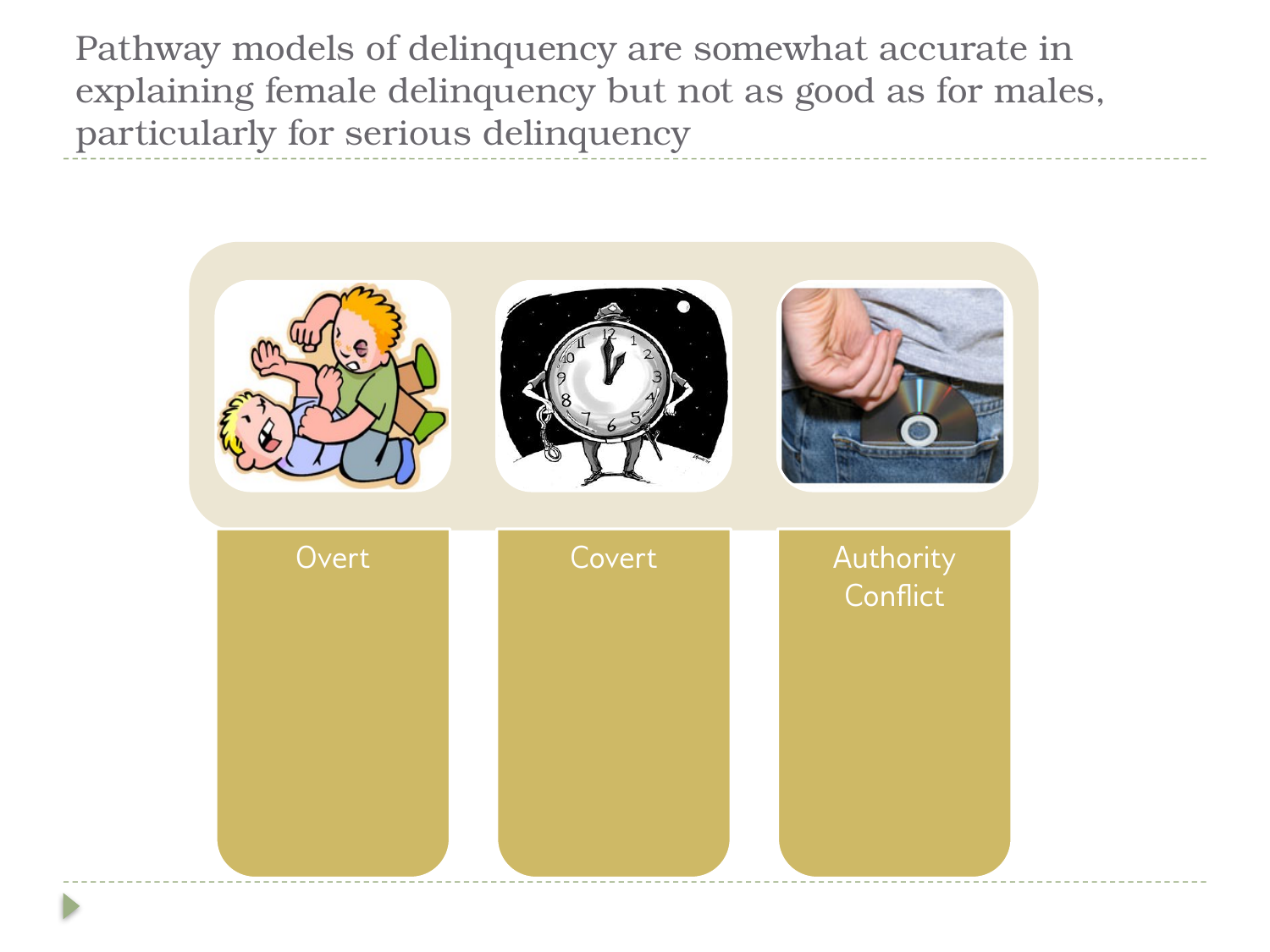

# Pathway models of delinquency are somewhat accurate in explaining female delinquency but not as good as for males, particularly for serious delinquency

Overt
Covert
Authority Conflict